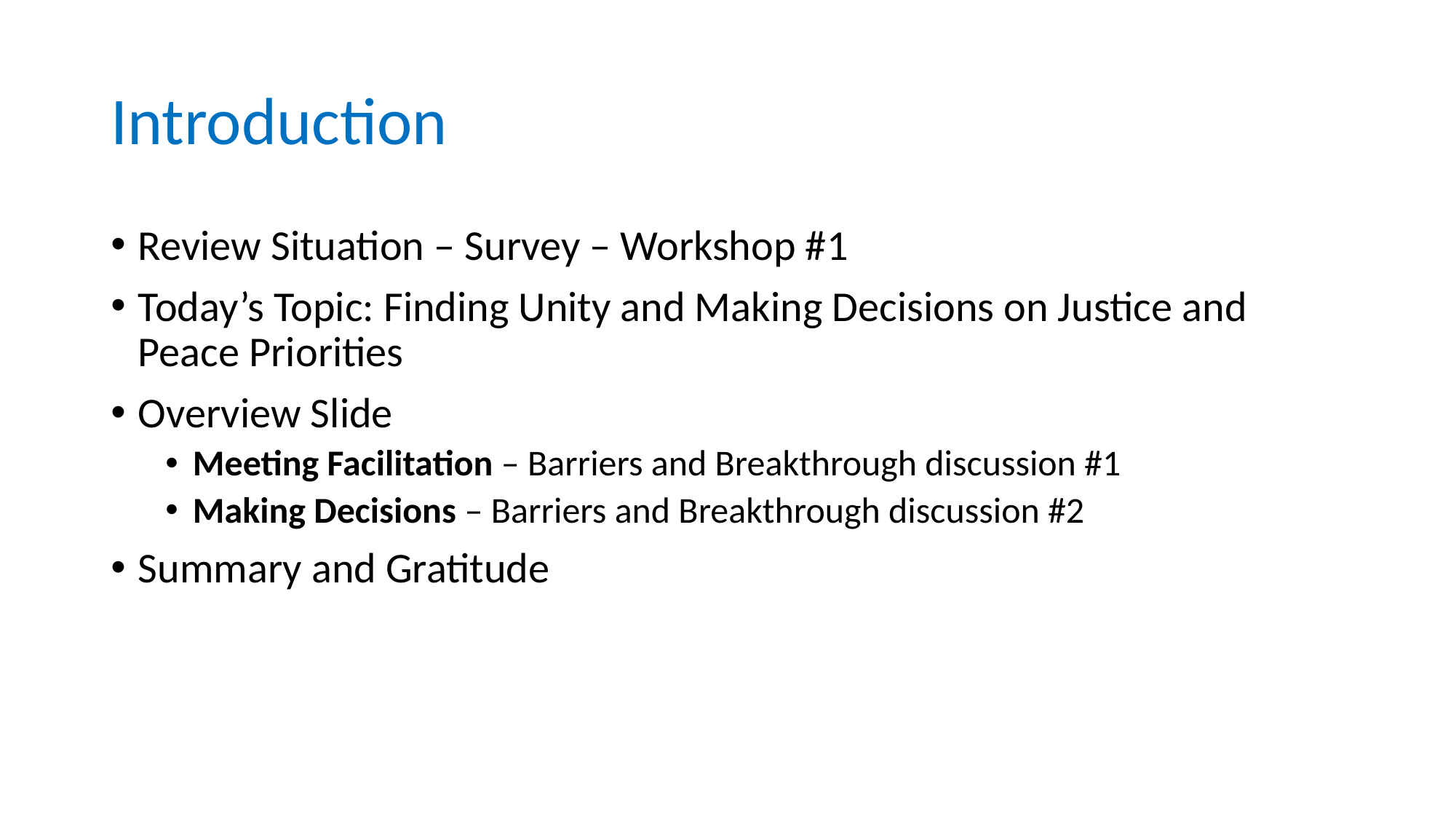

# Introduction
Review Situation – Survey – Workshop #1
Today’s Topic: Finding Unity and Making Decisions on Justice and Peace Priorities
Overview Slide
Meeting Facilitation – Barriers and Breakthrough discussion #1
Making Decisions – Barriers and Breakthrough discussion #2
Summary and Gratitude